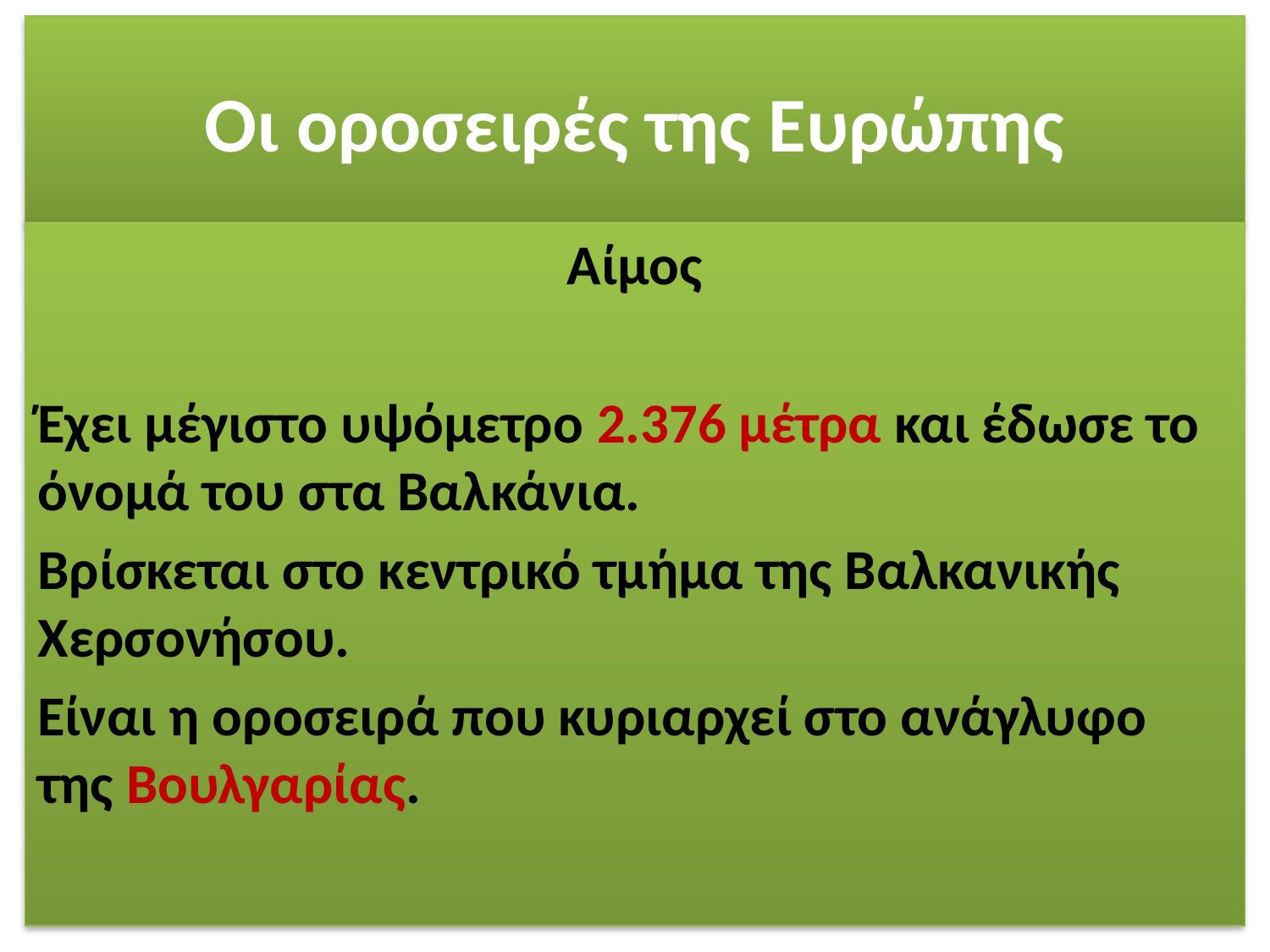

# Οι οροσειρές της Ευρώπης
Αίμος

Έχει μέγιστο υψόμετρο 2.376 μέτρα και έδωσε το όνομά του στα Βαλκάνια.
Βρίσκεται στο κεντρικό τμήμα της Βαλκανικής Χερσονήσου.
Είναι η οροσειρά που κυριαρχεί στο ανάγλυφο της Βουλγαρίας.